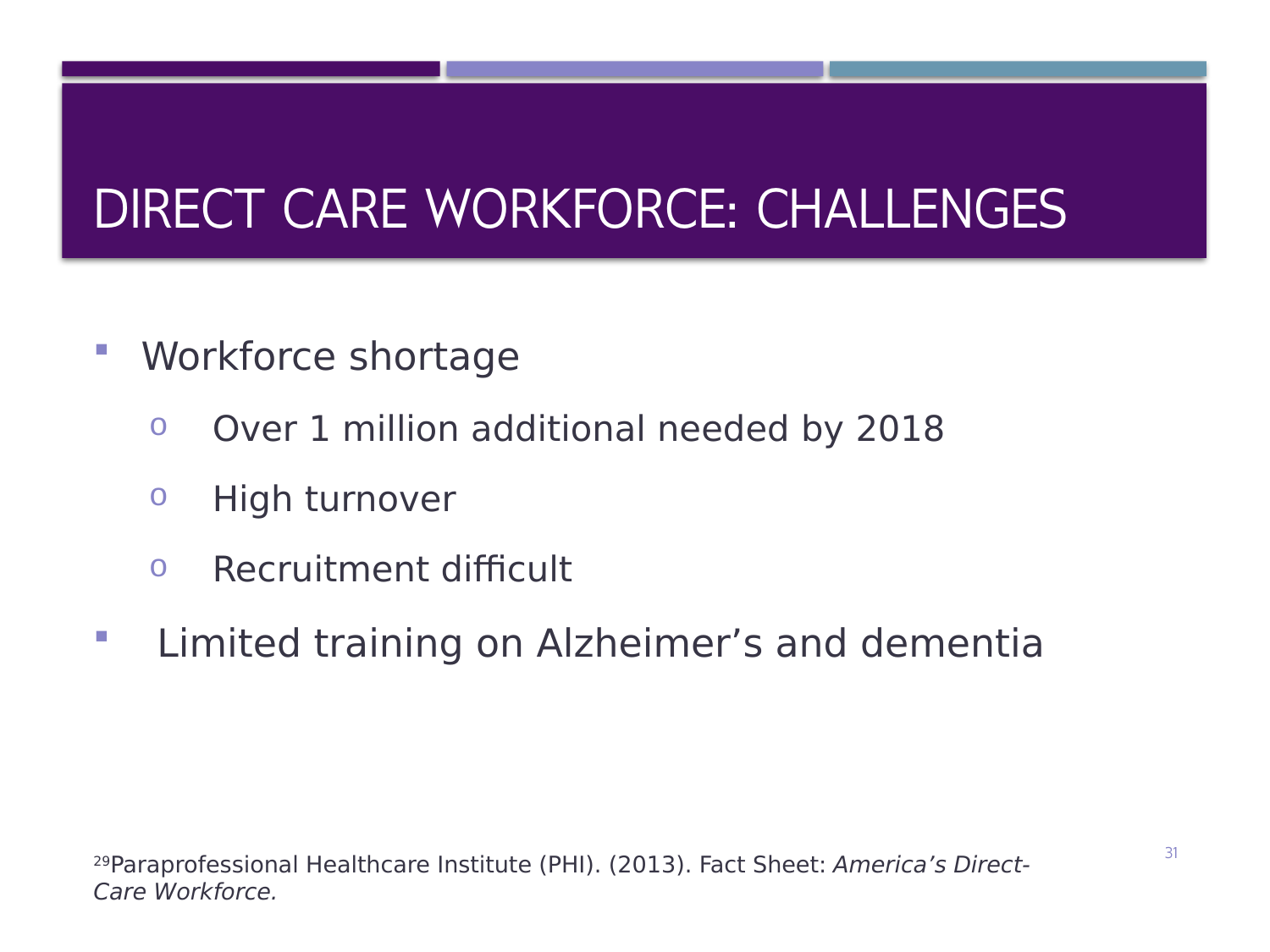

# Direct Care Workforce: Challenges
Workforce shortage
Over 1 million additional needed by 2018
High turnover
Recruitment difficult
Limited training on Alzheimer’s and dementia

29Paraprofessional Healthcare Institute (PHI). (2013). Fact Sheet: America’s Direct-Care Workforce.
31